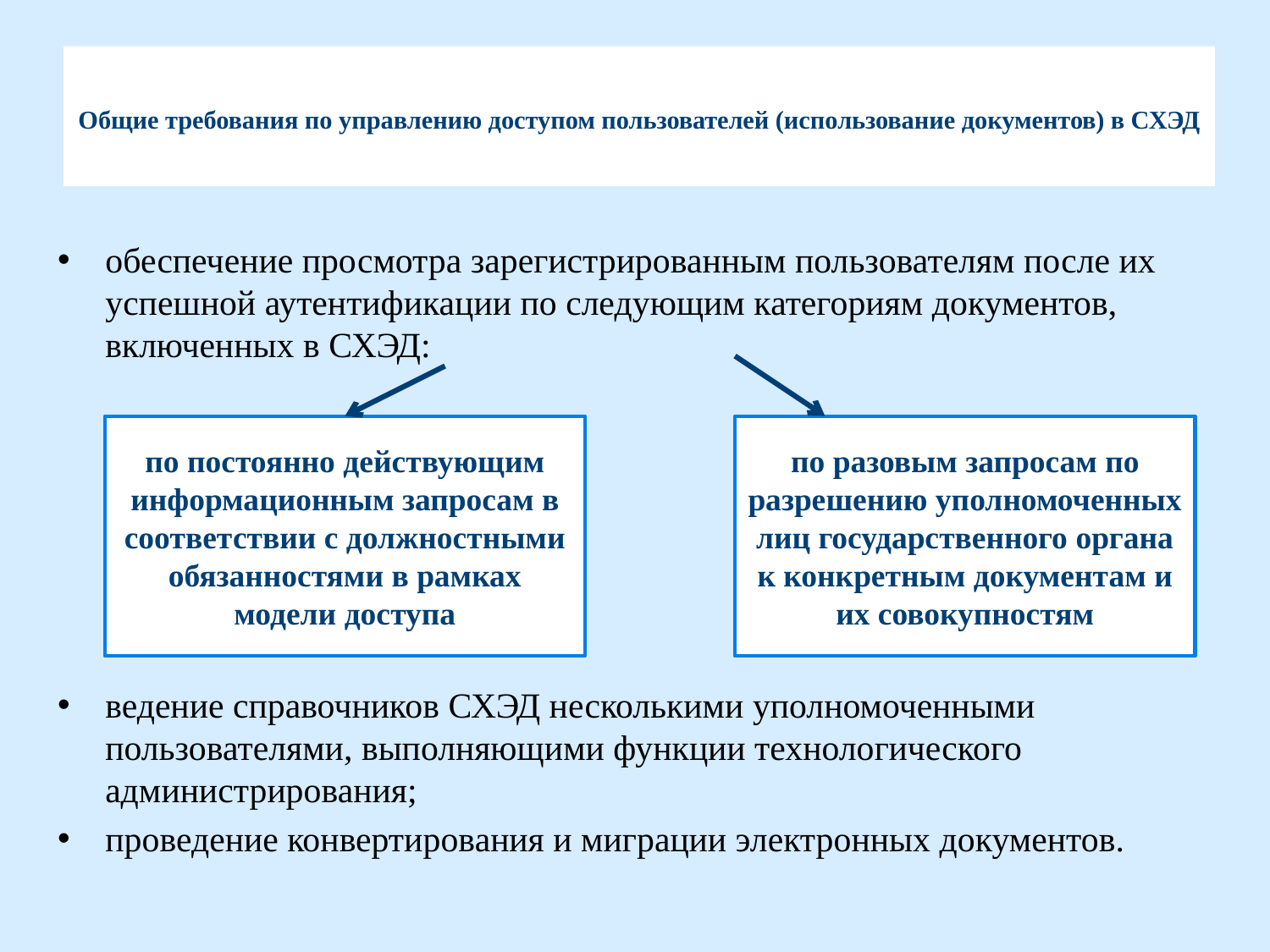

# Общие требования по управлению доступом пользователей (использование документов) в СХЭД

обеспечение просмотра зарегистрированным пользователям после их успешной аутентификации по следующим категориям документов, включенных в СХЭД:

ведение справочников СХЭД несколькими уполномоченными пользователями, выполняющими функции технологического администрирования;
проведение конвертирования и миграции электронных документов.

по постоянно действующим информационным запросам в соответствии с должностными обязанностями в рамках модели доступа
по разовым запросам по разрешению уполномоченных лиц государственного органа к конкретным документам и их совокупностям